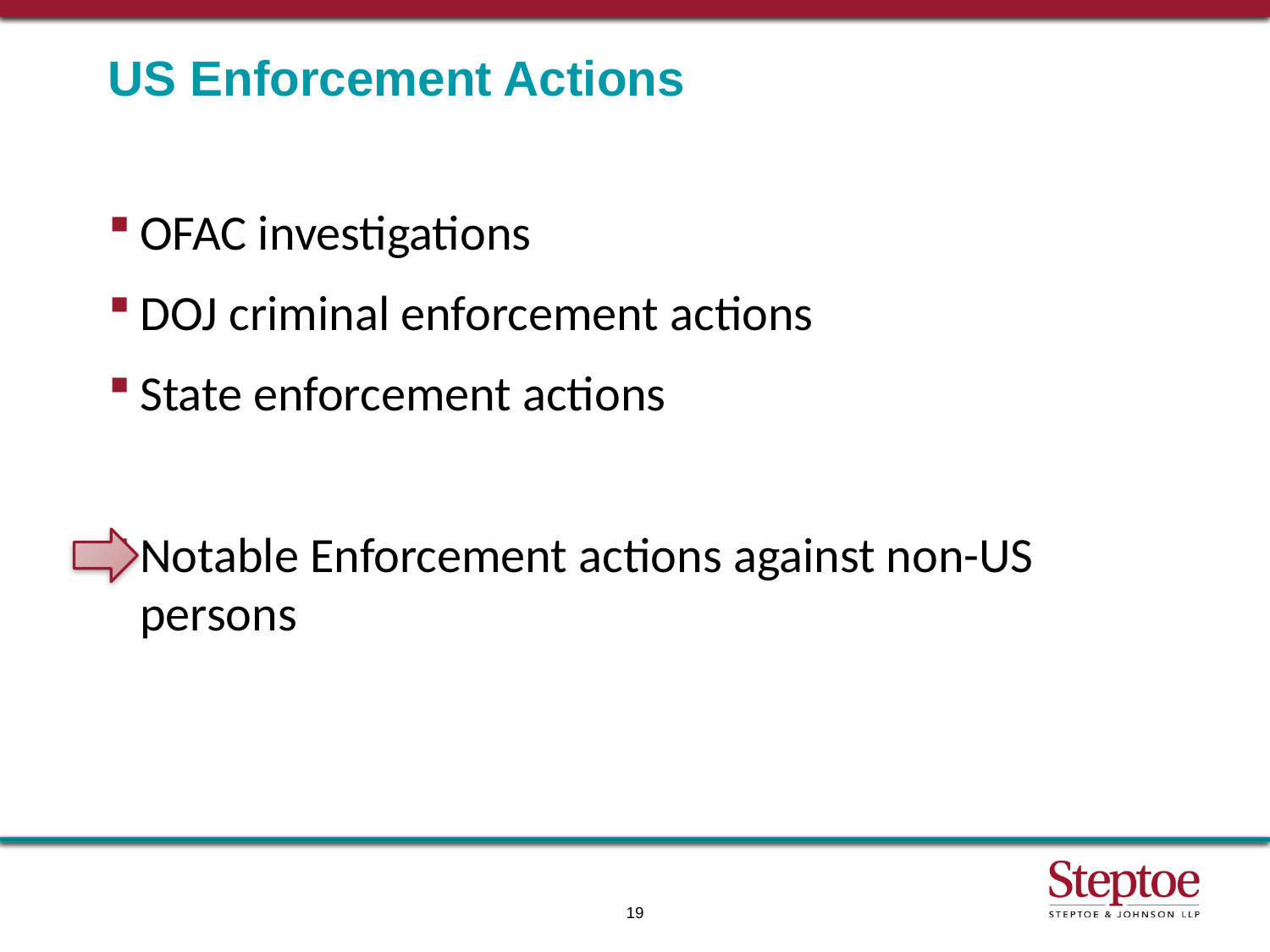

# US Enforcement Actions
OFAC investigations
DOJ criminal enforcement actions
State enforcement actions

Notable Enforcement actions against non-US persons

19